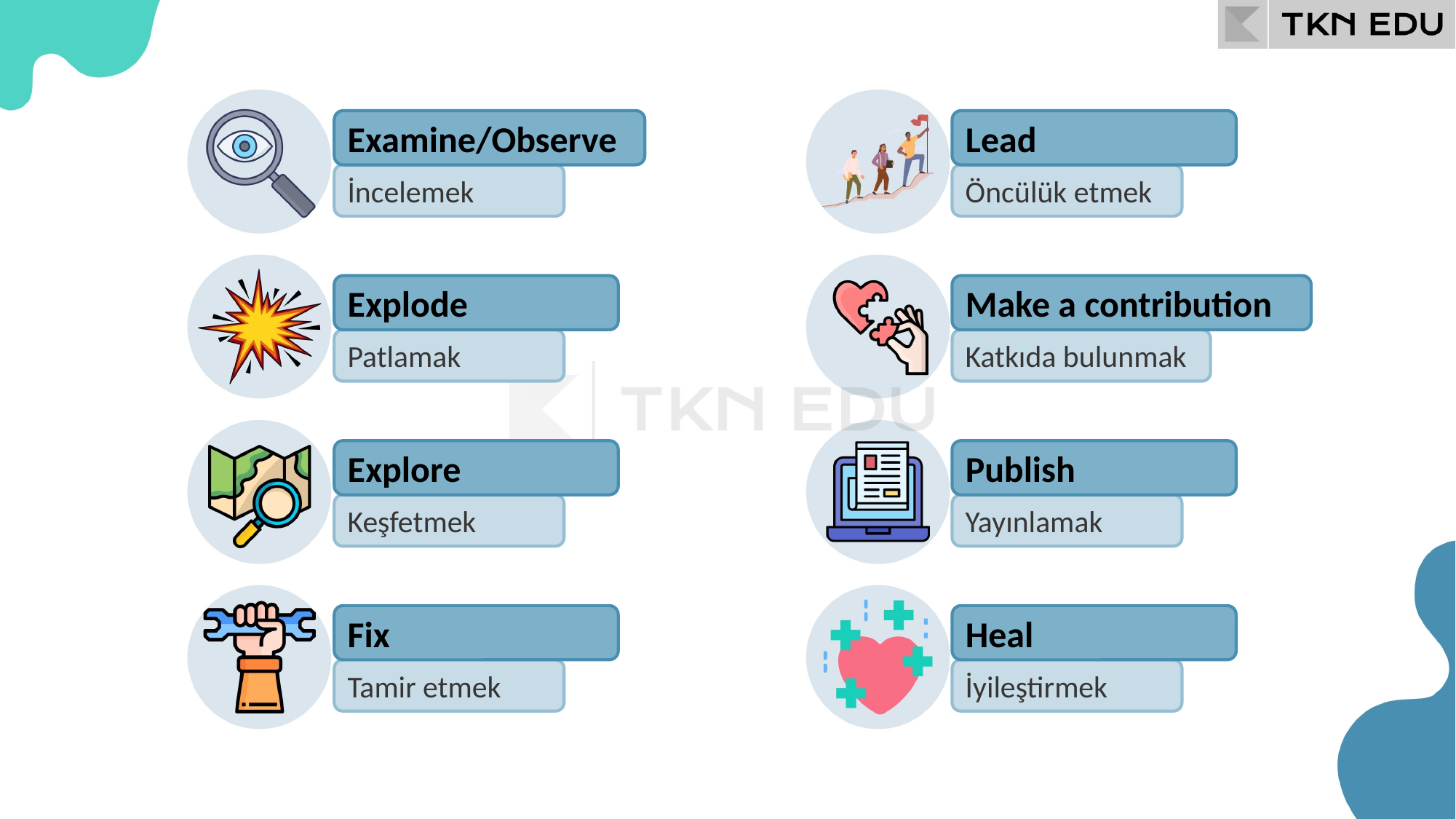

Examine/Observe
Lead
İncelemek
Öncülük etmek
Explode
Make a contribution
Patlamak
Katkıda bulunmak
Explore
Publish
Keşfetmek
Yayınlamak
Fix
Heal
Tamir etmek
İyileştirmek